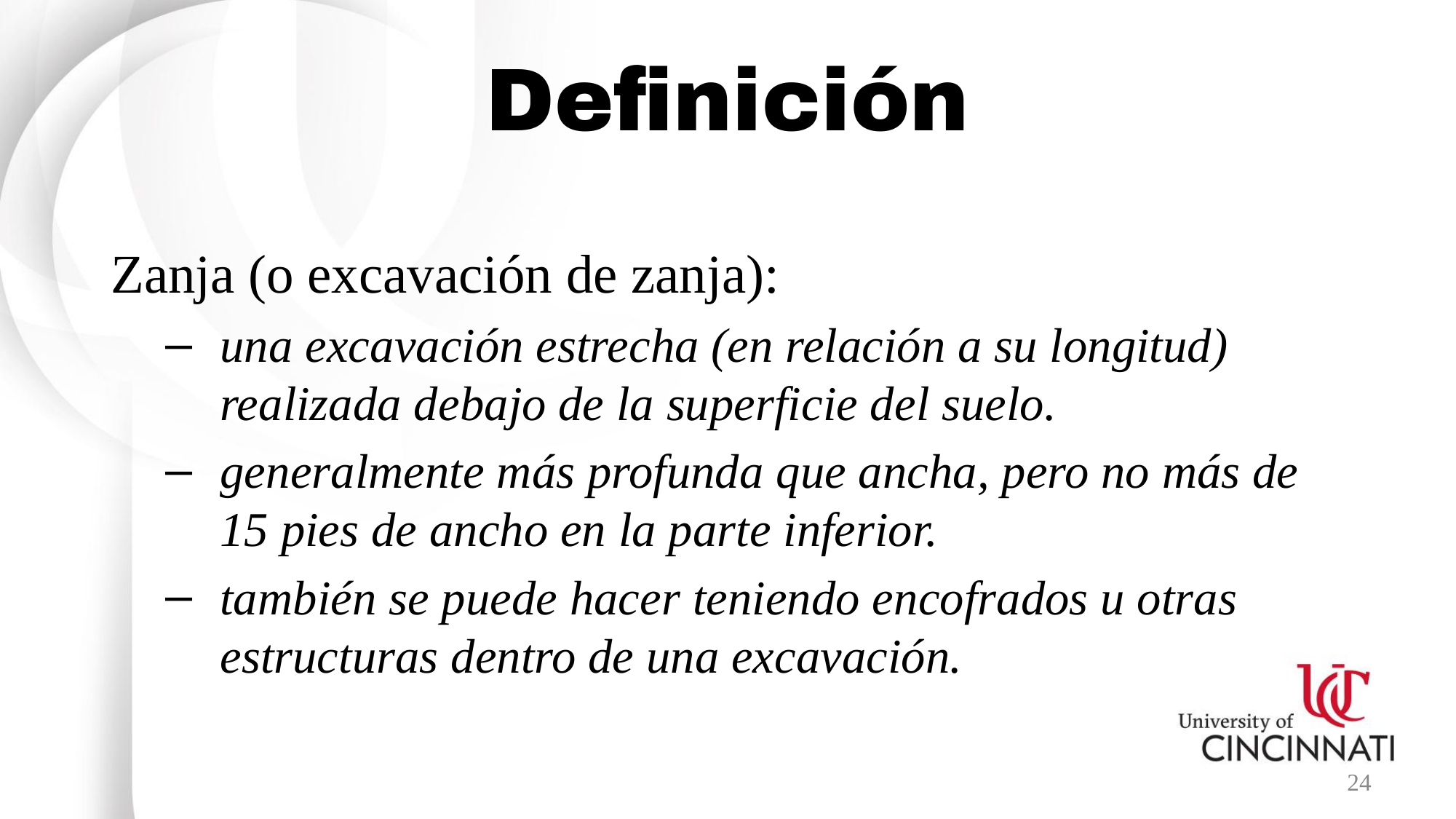

# Definición
Zanja (o excavación de zanja):
una excavación estrecha (en relación a su longitud) realizada debajo de la superficie del suelo.
generalmente más profunda que ancha, pero no más de 15 pies de ancho en la parte inferior.
también se puede hacer teniendo encofrados u otras estructuras dentro de una excavación.
24